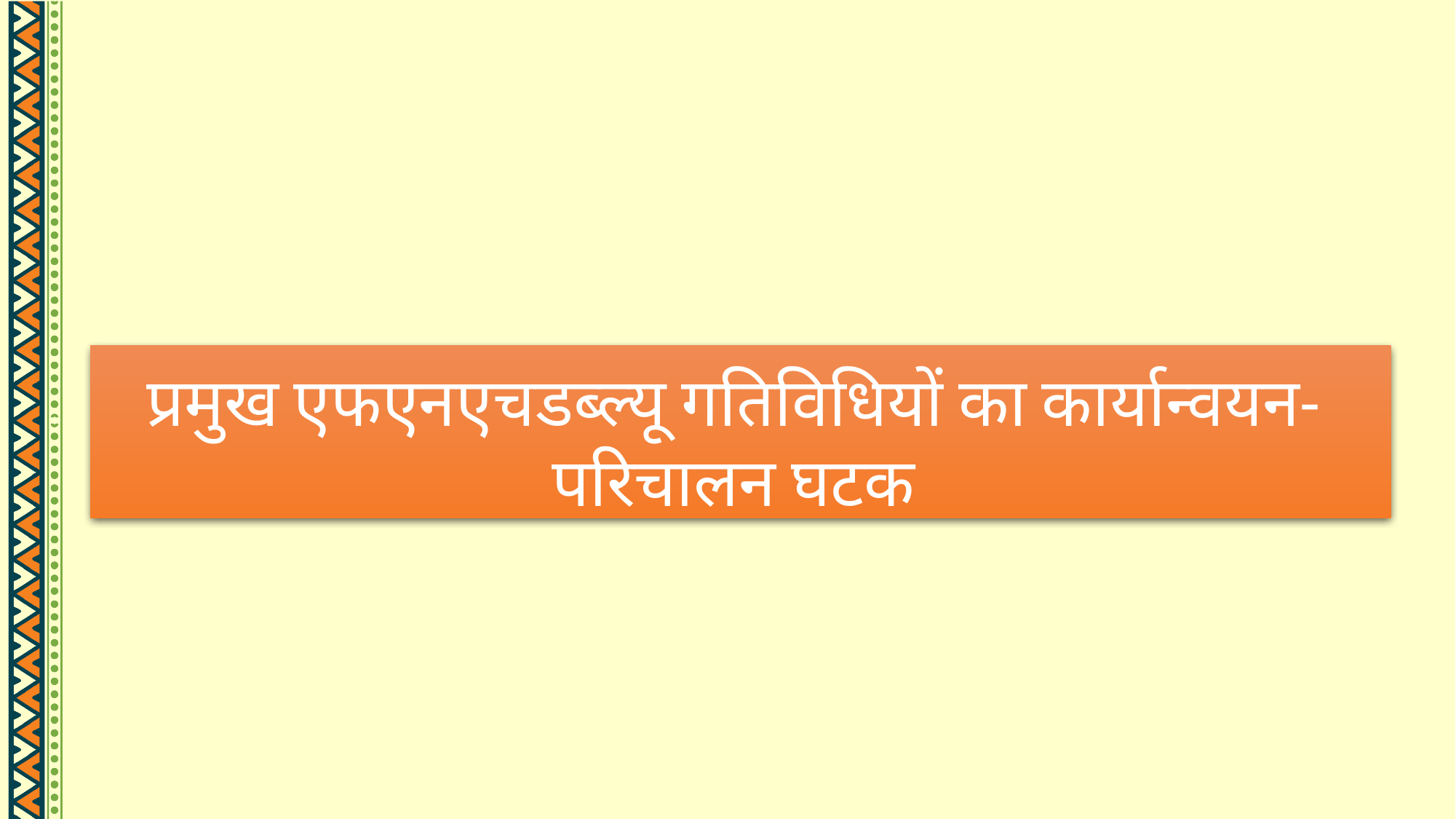

प्रमुख एफएनएचडब्ल्यू गतिविधियों का कार्यान्वयन- परिचालन घटक